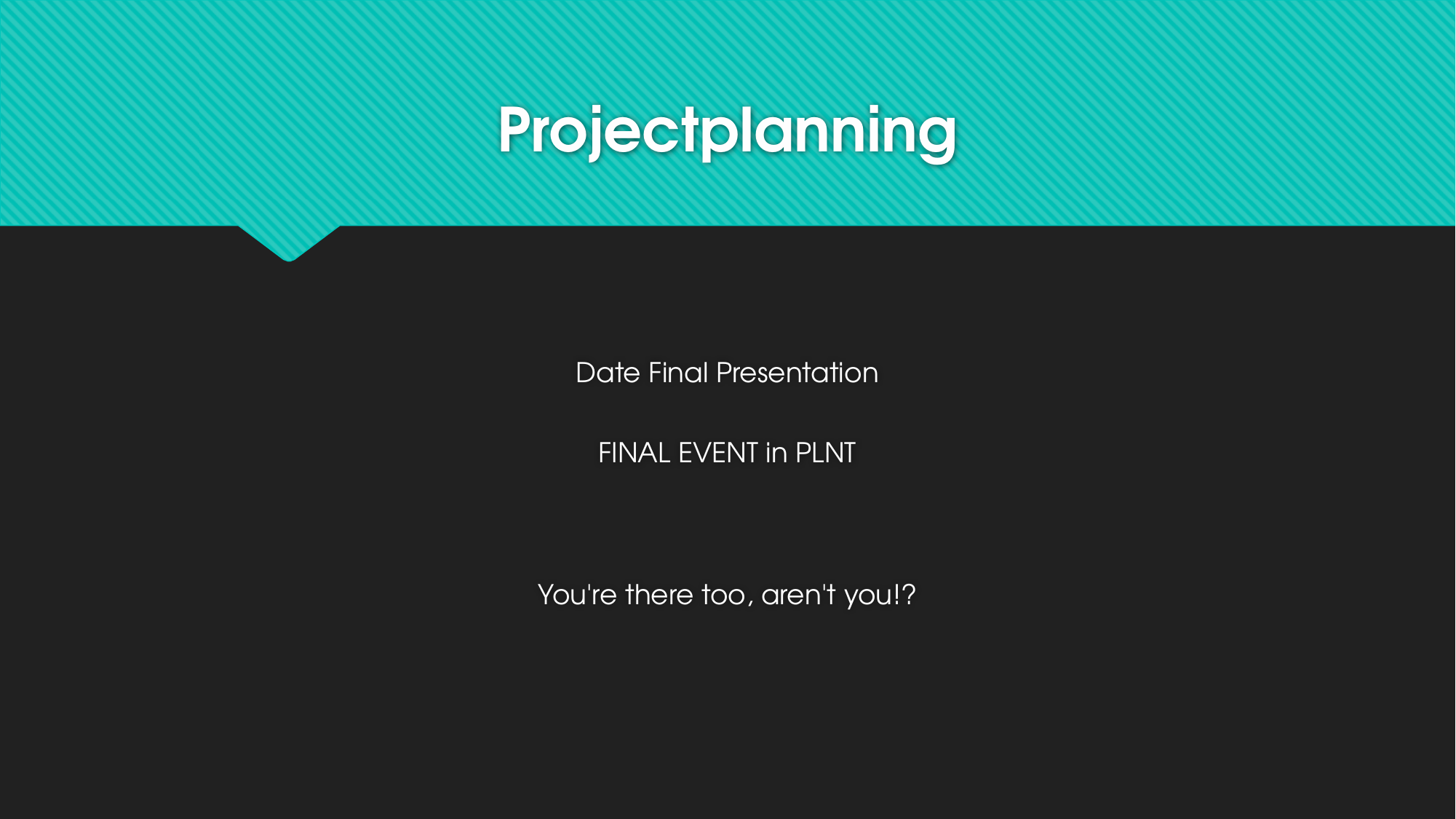

# Projectplanning
Date Final Presentation
FINAL EVENT in PLNT

You're there too, aren't you!?